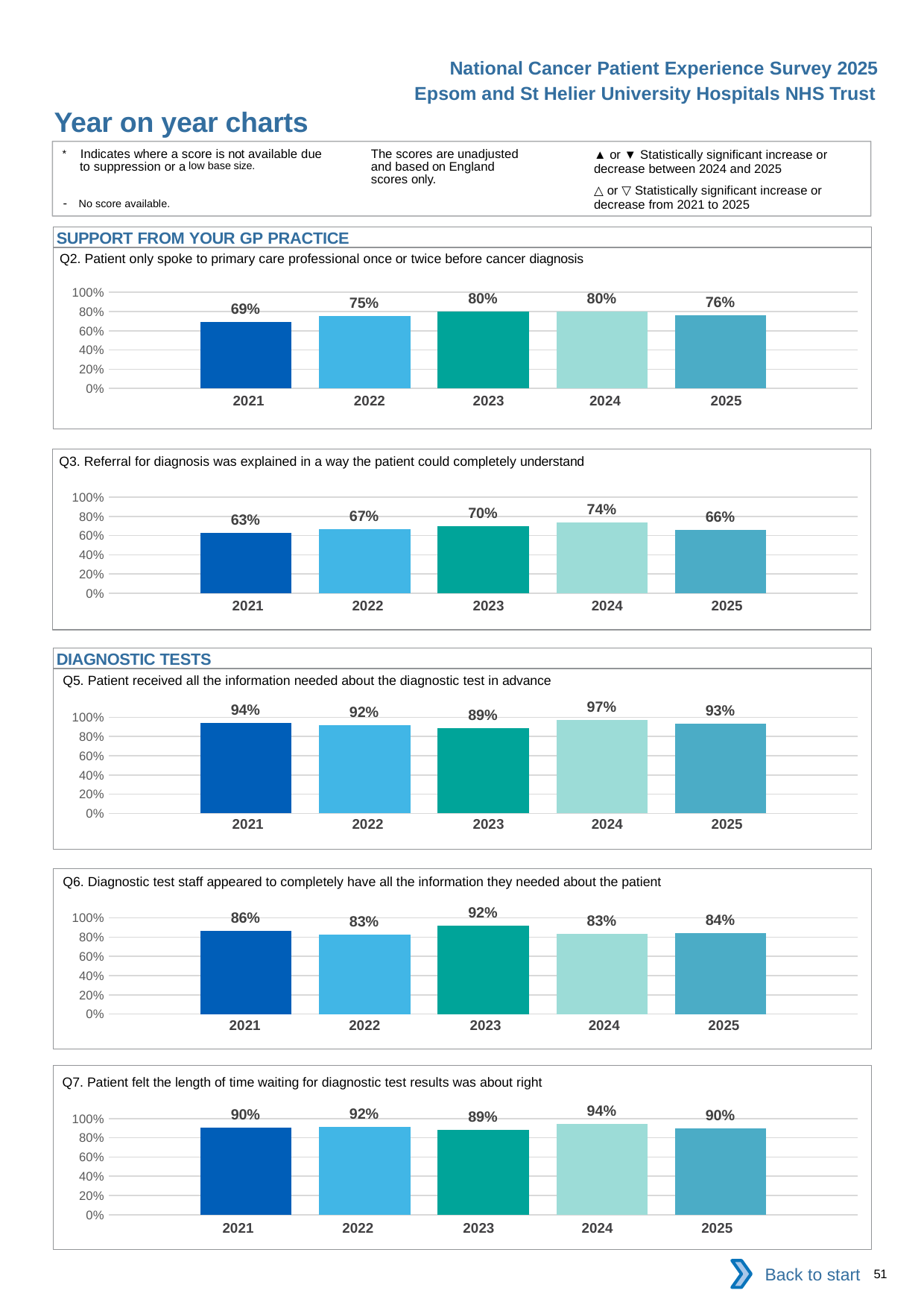

National Cancer Patient Experience Survey 2025
Epsom and St Helier University Hospitals NHS Trust
Year on year charts

▲ or ▼ Statistically significant increase or decrease between 2024 and 2025
△ or ▽ Statistically significant increase or decrease from 2021 to 2025
The scores are unadjusted and based on England scores only.
*  Indicates where a score is not available due to suppression or a low base size.
- No score available.
SUPPORT FROM YOUR GP PRACTICE
Q2. Patient only spoke to primary care professional once or twice before cancer diagnosis

### Chart

| Category | 2021 | 2022 | 2023 | 2024 | 2025 |
|---|---|---|---|---|---|
| Category 1 | 0.6933333 | 0.75 | 0.8030303 | 0.8 | 0.7586207 |
| 2021 | 2022 | 2023 | 2024 | 2025 |
| --- | --- | --- | --- | --- |
|  |  |  |  |  |
Q3. Referral for diagnosis was explained in a way the patient could completely understand

### Chart

| Category | 2021 | 2022 | 2023 | 2024 | 2025 |
|---|---|---|---|---|---|
| Category 1 | 0.6280992 | 0.6694215 | 0.6952381 | 0.7363636 | 0.6593407 |
| 2021 | 2022 | 2023 | 2024 | 2025 |
| --- | --- | --- | --- | --- |
|  |  |  |  |  |
DIAGNOSTIC TESTS
Q5. Patient received all the information needed about the diagnostic test in advance

### Chart

| Category | 2021 | 2022 | 2023 | 2024 | 2025 |
|---|---|---|---|---|---|
| Category 1 | 0.9416059 | 0.9189189 | 0.890511 | 0.968504 | 0.9313725 |
| 2021 | 2022 | 2023 | 2024 | 2025 |
| --- | --- | --- | --- | --- |
|  |  |  |  |  |
Q6. Diagnostic test staff appeared to completely have all the information they needed about the patient

### Chart

| Category | 2021 | 2022 | 2023 | 2024 | 2025 |
|---|---|---|---|---|---|
| Category 1 | 0.862069 | 0.8258064 | 0.9172414 | 0.8308824 | 0.8425926 |
| 2021 | 2022 | 2023 | 2024 | 2025 |
| --- | --- | --- | --- | --- |
|  |  |  |  |  |
Q7. Patient felt the length of time waiting for diagnostic test results was about right

### Chart

| Category | 2021 | 2022 | 2023 | 2024 | 2025 |
|---|---|---|---|---|---|
| Category 1 | 0.9047619 | 0.9155844 | 0.8851351 | 0.9416059 | 0.8971962 |
| 2021 | 2022 | 2023 | 2024 | 2025 |
| --- | --- | --- | --- | --- |
|  |  |  |  |  |
Back to start

51